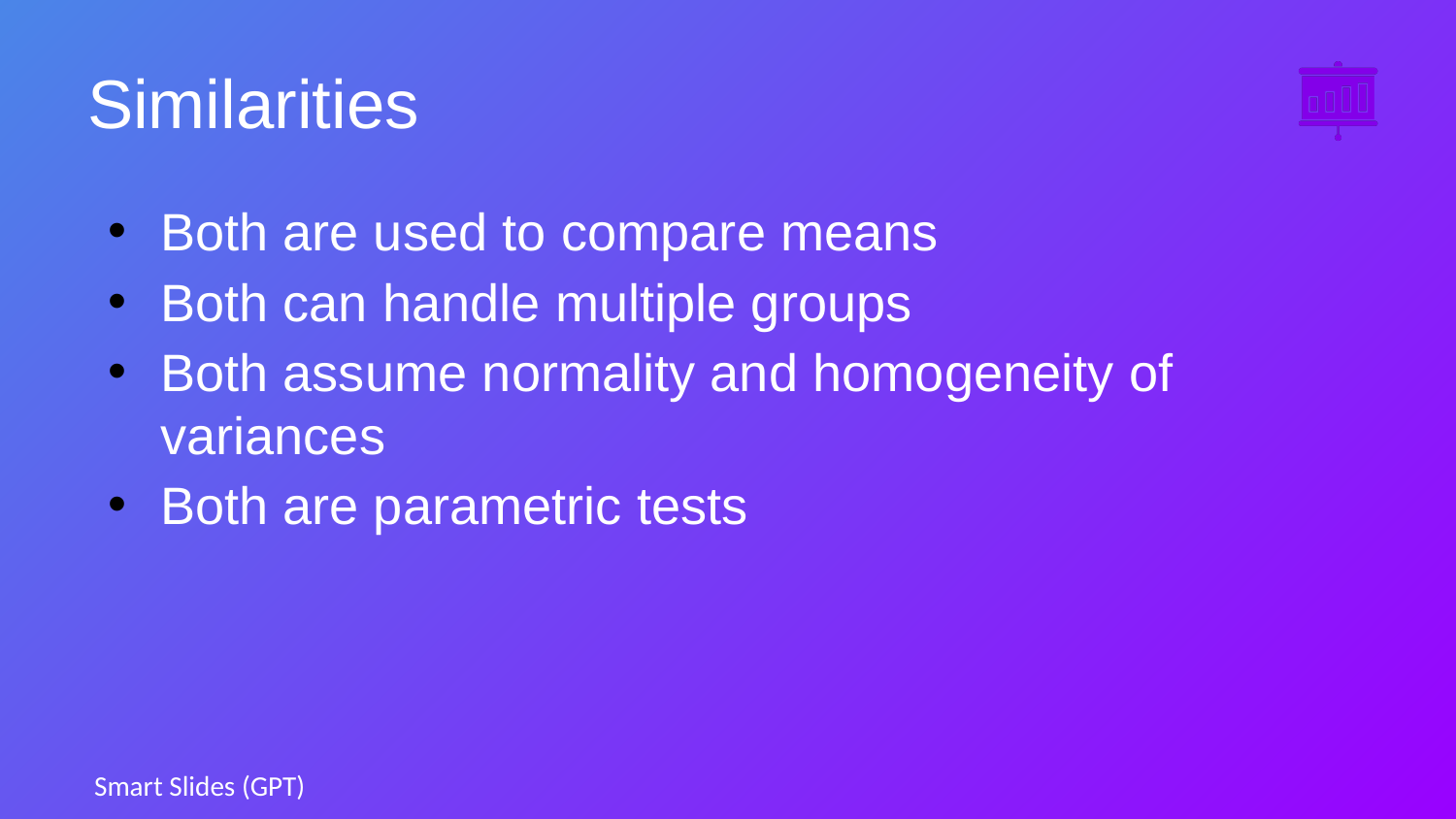

# Similarities
Both are used to compare means
Both can handle multiple groups
Both assume normality and homogeneity of variances
Both are parametric tests